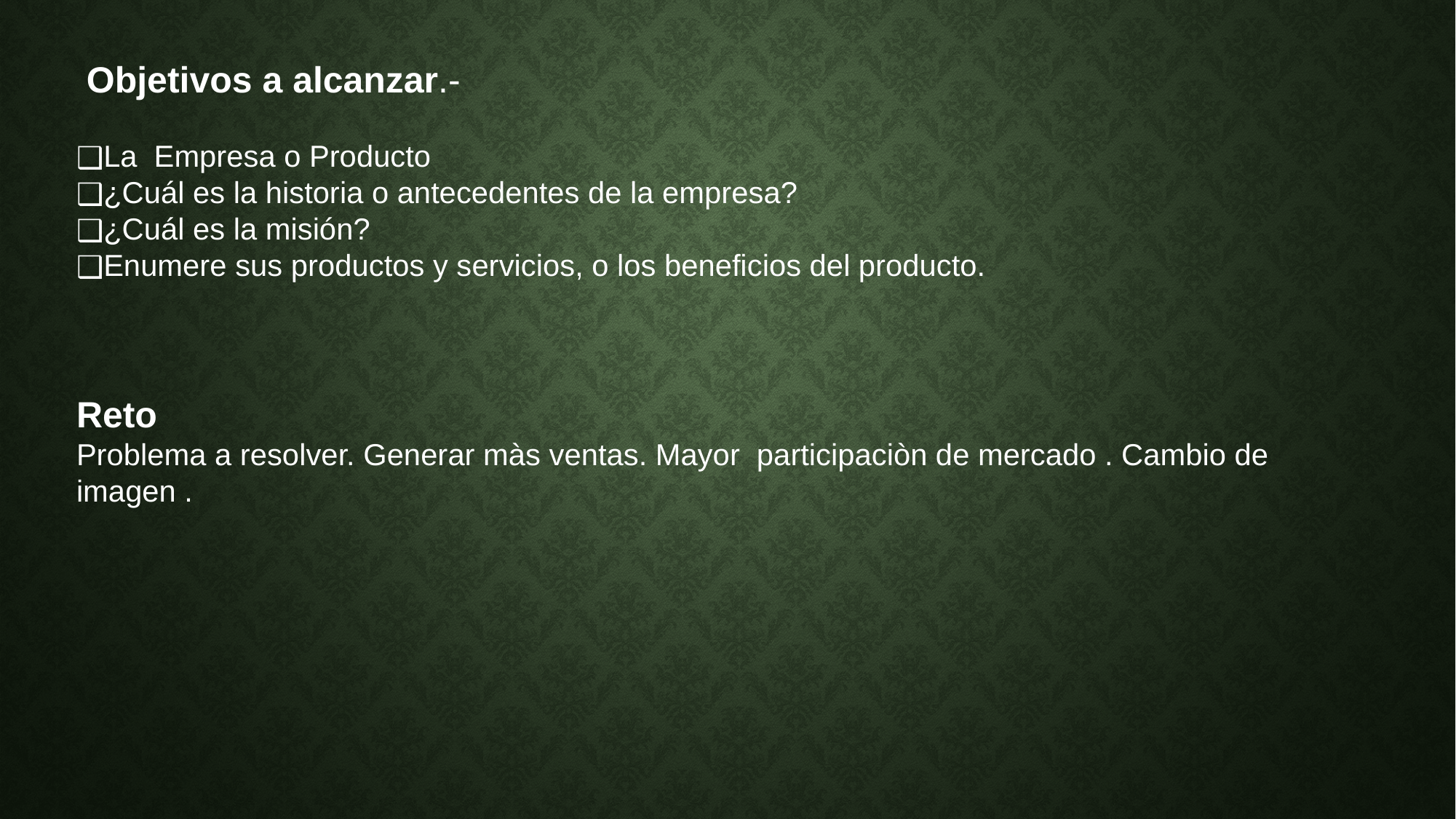

Objetivos a alcanzar.-

La  Empresa o Producto
¿Cuál es la historia o antecedentes de la empresa?
¿Cuál es la misión?
Enumere sus productos y servicios, o los beneficios del producto.

Reto
Problema a resolver. Generar màs ventas. Mayor  participaciòn de mercado . Cambio de imagen .